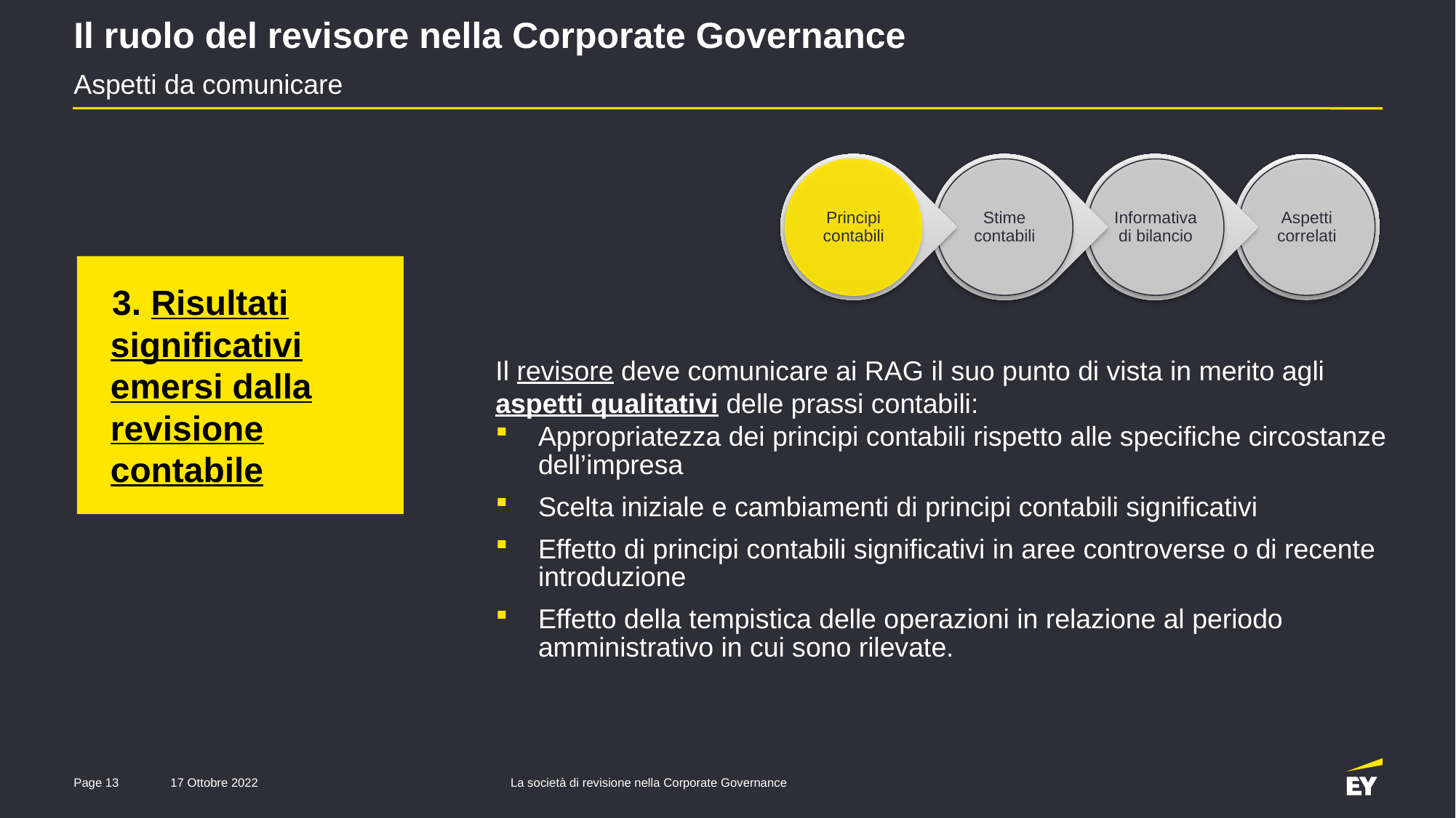

Il ruolo del revisore nella Corporate Governance
Aspetti correlati
Informativa di bilancio
Stime contabili
Principi contabili
# Aspetti da comunicare
3. Risultati significativi emersi dalla revisione contabile
Il revisore deve comunicare ai RAG il suo punto di vista in merito agli aspetti qualitativi delle prassi contabili:
Appropriatezza dei principi contabili rispetto alle specifiche circostanze dell’impresa
Scelta iniziale e cambiamenti di principi contabili significativi
Effetto di principi contabili significativi in aree controverse o di recente introduzione
Effetto della tempistica delle operazioni in relazione al periodo amministrativo in cui sono rilevate.
La società di revisione nella Corporate Governance
Page 13
17 Ottobre 2022